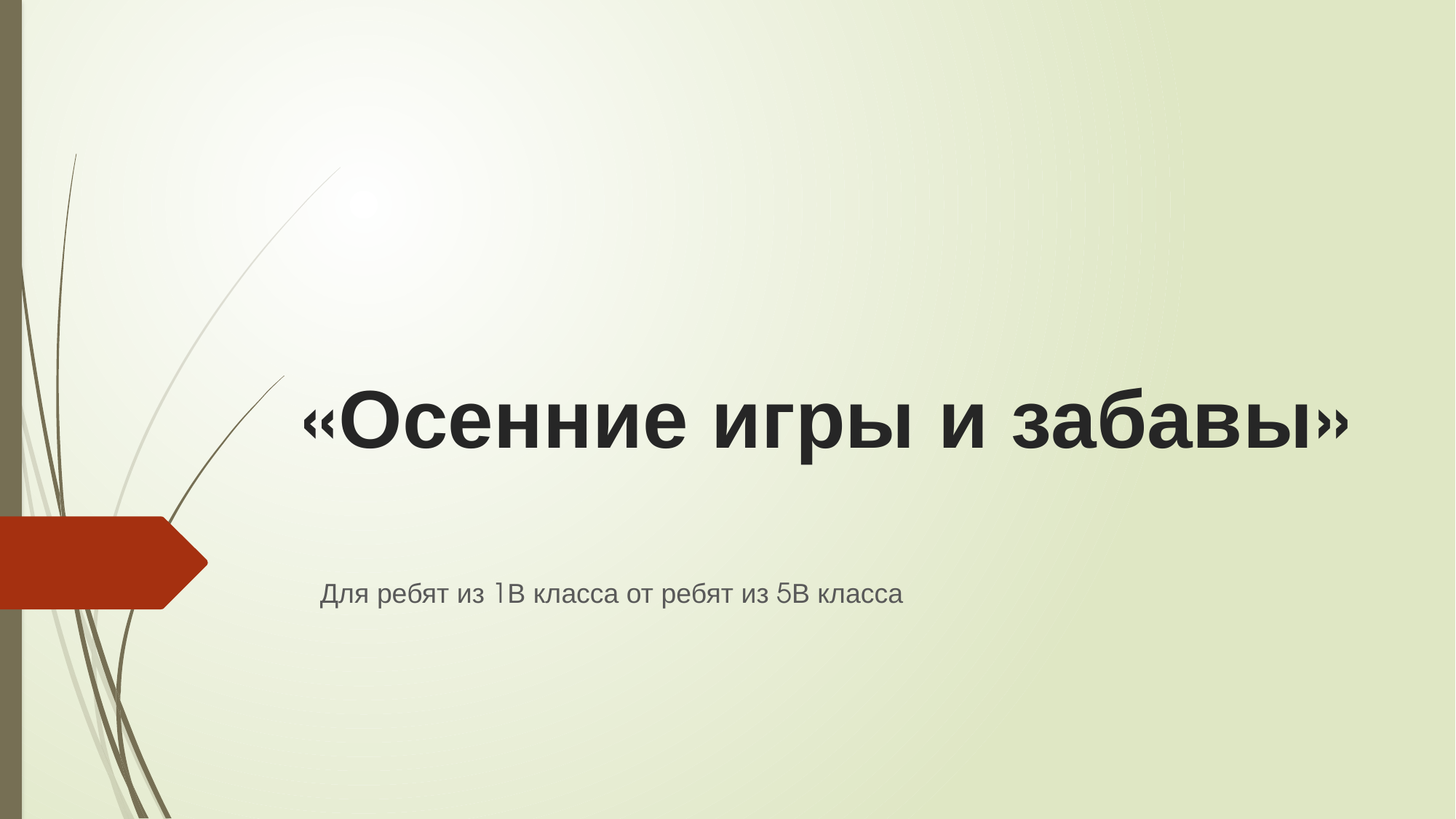

# «Осенние игры и забавы»
Для ребят из 1В класса от ребят из 5В класса